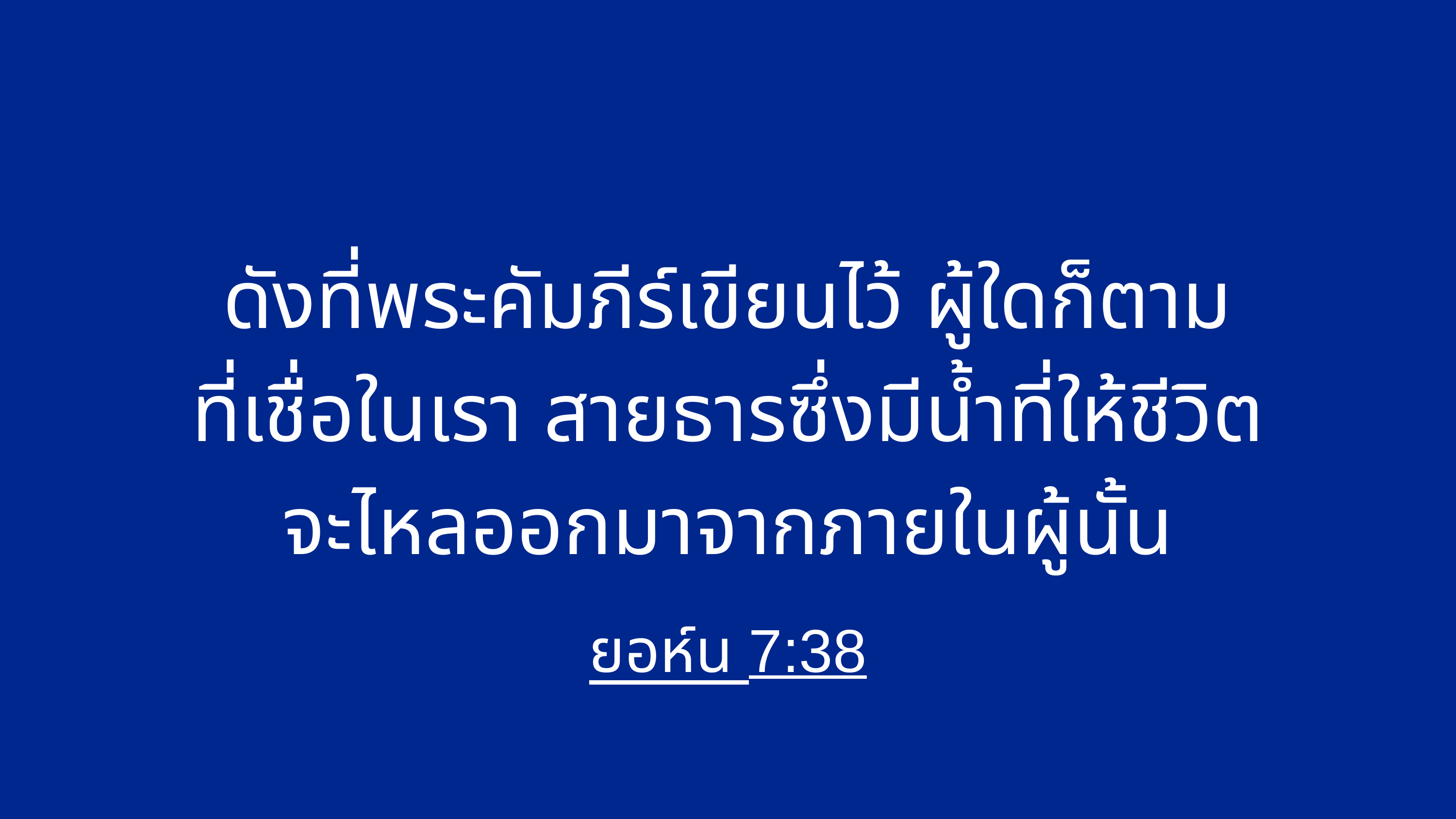

ดังที่พระคัมภีร์เขียนไว้ ผู้ใดก็ตาม
ที่เชื่อในเรา สายธารซึ่งมีน้ำที่ให้ชีวิต
จะไหลออกมาจากภายในผู้นั้น
ยอห์น 7:38